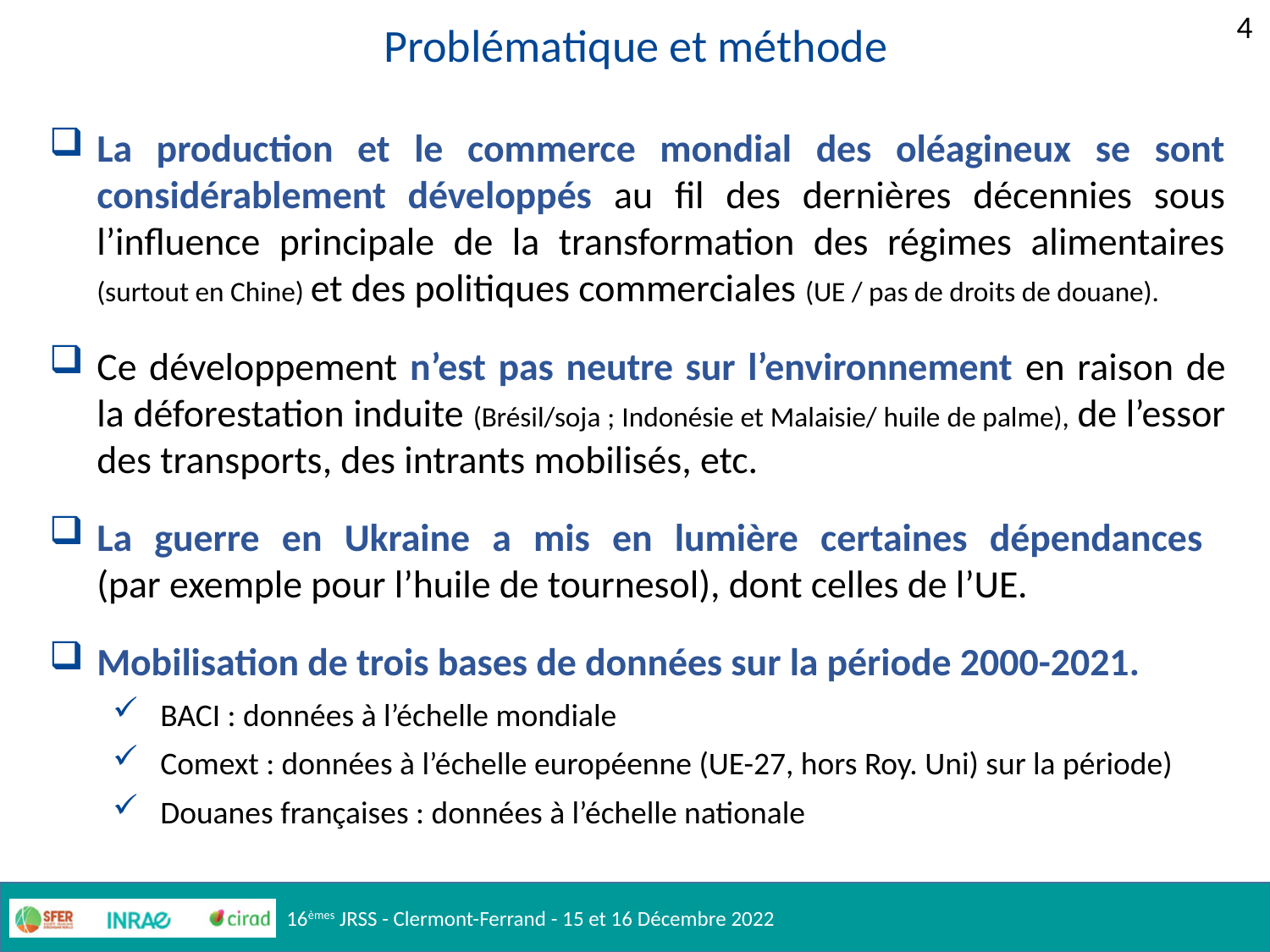

4
# Problématique et méthode
La production et le commerce mondial des oléagineux se sont considérablement développés au fil des dernières décennies sous l’influence principale de la transformation des régimes alimentaires (surtout en Chine) et des politiques commerciales (UE / pas de droits de douane).
Ce développement n’est pas neutre sur l’environnement en raison de la déforestation induite (Brésil/soja ; Indonésie et Malaisie/ huile de palme), de l’essor des transports, des intrants mobilisés, etc.
La guerre en Ukraine a mis en lumière certaines dépendances
(par exemple pour l’huile de tournesol), dont celles de l’UE.
Mobilisation de trois bases de données sur la période 2000-2021.
BACI : données à l’échelle mondiale
Comext : données à l’échelle européenne (UE-27, hors Roy. Uni) sur la période)
Douanes françaises : données à l’échelle nationale